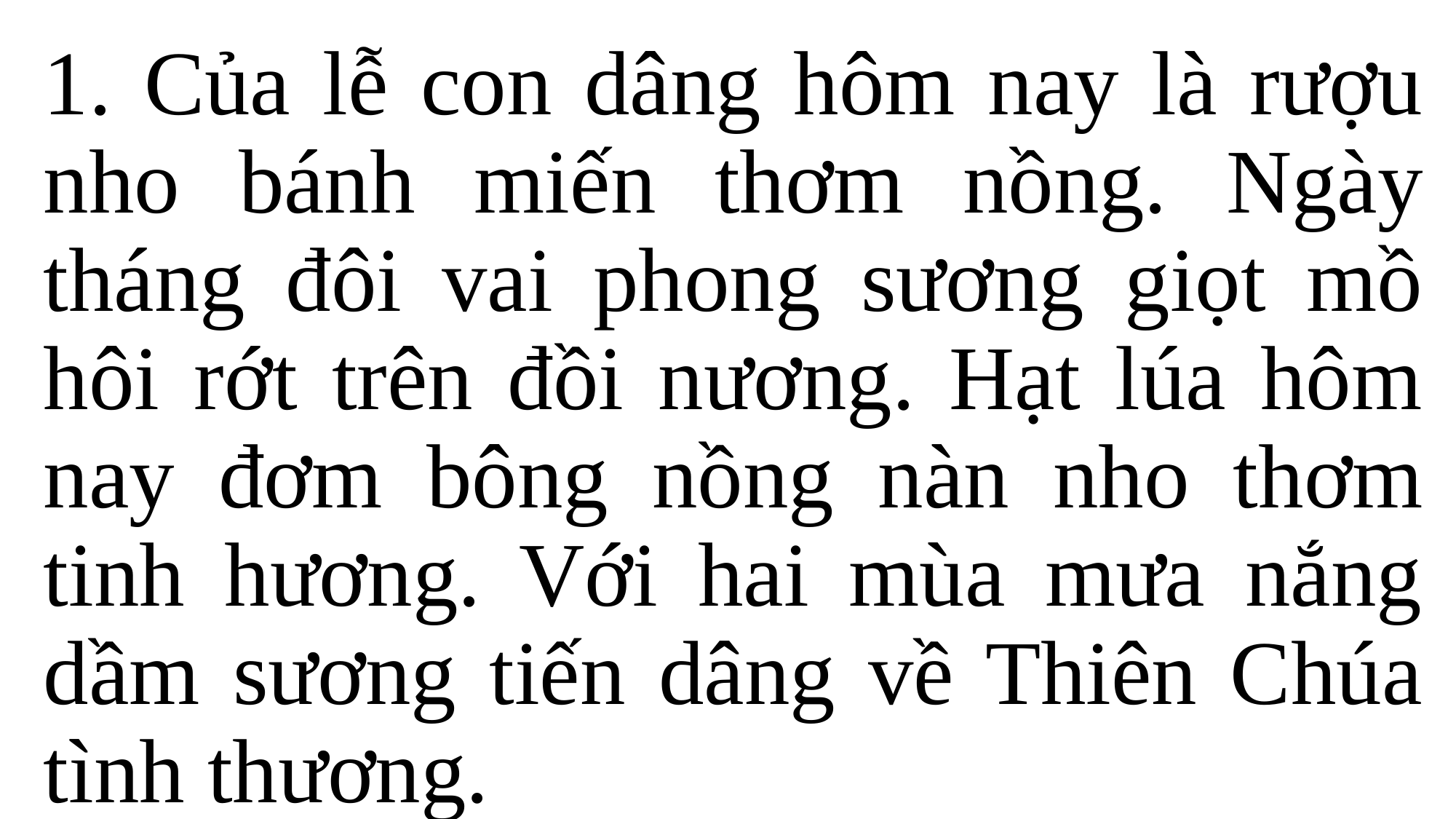

1. Của lễ con dâng hôm nay là rượu nho bánh miến thơm nồng. Ngày tháng đôi vai phong sương giọt mồ hôi rớt trên đồi nương. Hạt lúa hôm nay đơm bông nồng nàn nho thơm tinh hương. Với hai mùa mưa nắng dầm sương tiến dâng về Thiên Chúa tình thương.

#